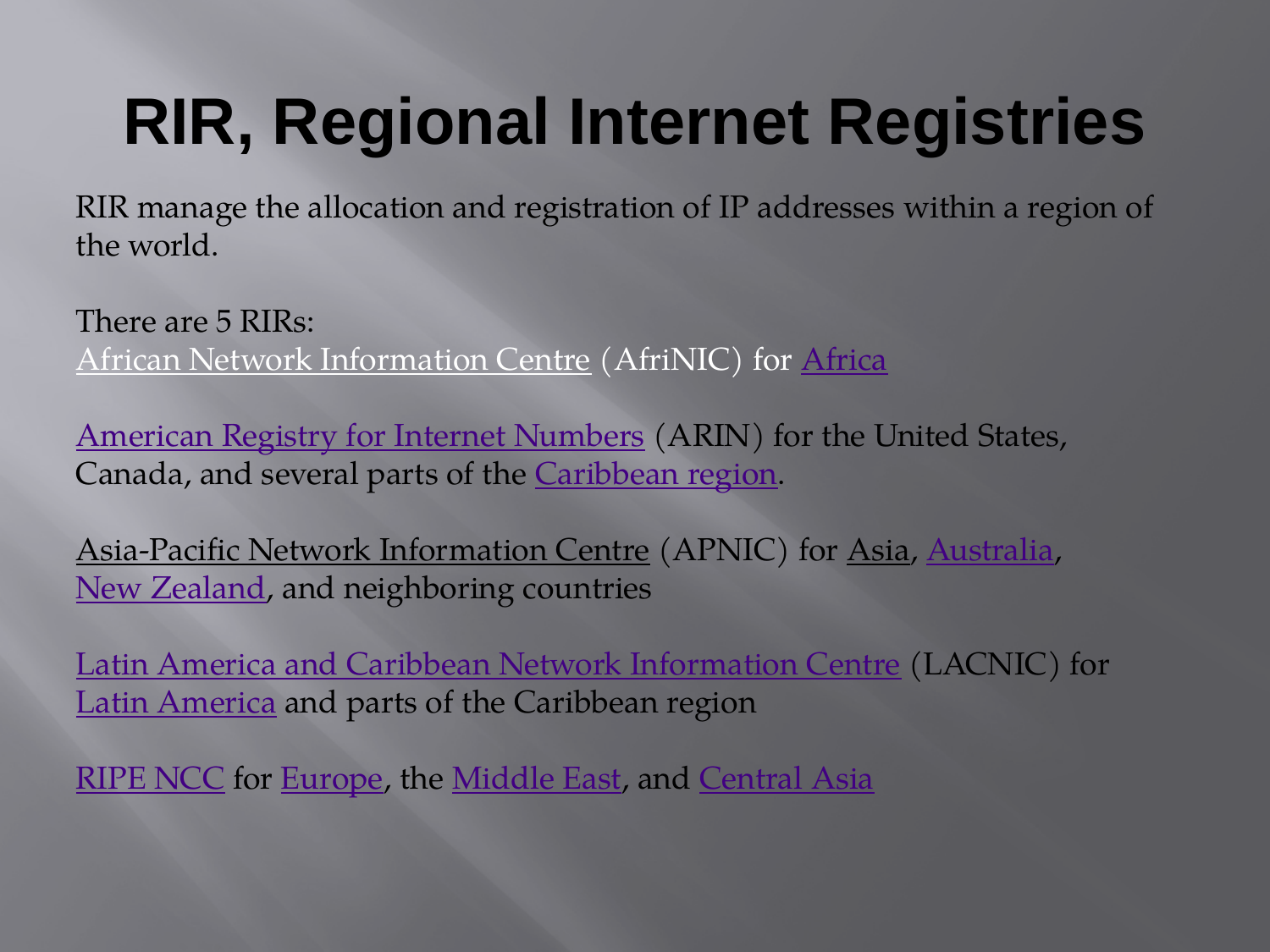

# RIR, Regional Internet Registries
RIR manage the allocation and registration of IP addresses within a region of the world.

There are 5 RIRs:
African Network Information Centre (AfriNIC) for Africa

American Registry for Internet Numbers (ARIN) for the United States, Canada, and several parts of the Caribbean region.

Asia-Pacific Network Information Centre (APNIC) for Asia, Australia, New Zealand, and neighboring countries

Latin America and Caribbean Network Information Centre (LACNIC) for Latin America and parts of the Caribbean region

RIPE NCC for Europe, the Middle East, and Central Asia

sd